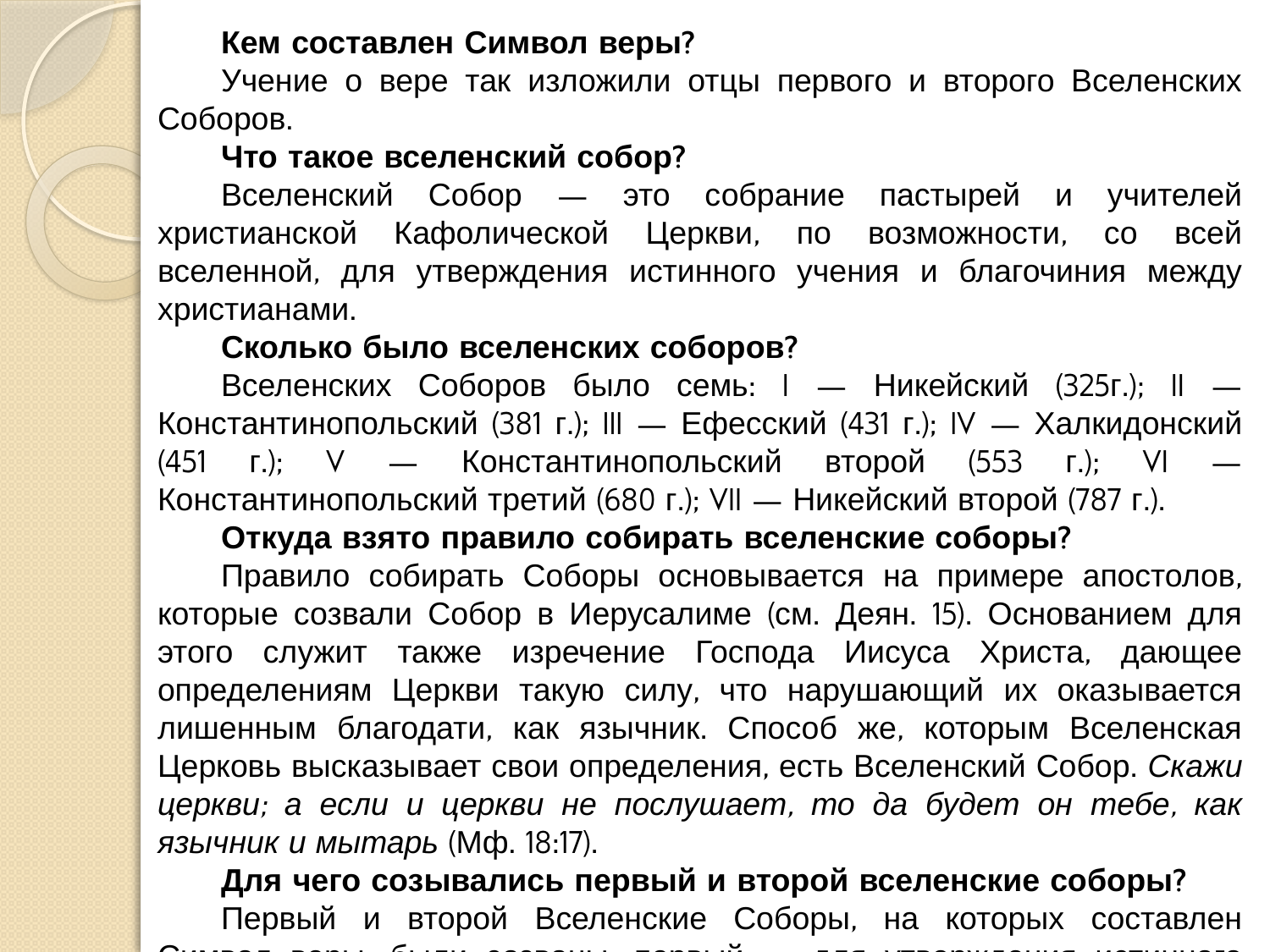

Кем составлен Символ веры?
Учение о вере так изложили отцы первого и второго Вселенских Соборов.
Что такое вселенский собор?
Вселенский Собор — это собрание пастырей и учителей христианской Кафолической Церкви, по возможности, со всей вселенной, для утверждения истинного учения и благочиния между христианами.
Сколько было вселенских соборов?
Вселенских Соборов было семь: I — Никейский (325г.); II — Константинопольский (381 г.); III — Ефесский (431 г.); IV — Халкидонский (451 г.); V — Константинопольский второй (553 г.); VI — Константинопольский третий (680 г.); VII — Никейский второй (787 г.).
Откуда взято правило собирать вселенские соборы?
Правило собирать Соборы основывается на примере апостолов, которые созвали Собор в Иерусалиме (см. Деян. 15). Основанием для этого служит также изречение Господа Иисуса Христа, дающее определениям Церкви такую силу, что нарушающий их оказывается лишенным благодати, как язычник. Способ же, которым Вселенская Церковь высказывает свои определения, есть Вселенский Собор. Скажи церкви; а если и церкви не послушает, то да будет он тебе, как язычник и мытарь (Мф. 18:17).
Для чего созывались первый и второй вселенские соборы?
Первый и второй Вселенские Соборы, на которых составлен Символ веры, были созваны: первый — для утверждения истинного учения о Сыне Божием против ложного учения Ария; второй — для утверждения учения о Святом Духе против ложного учения Македония..